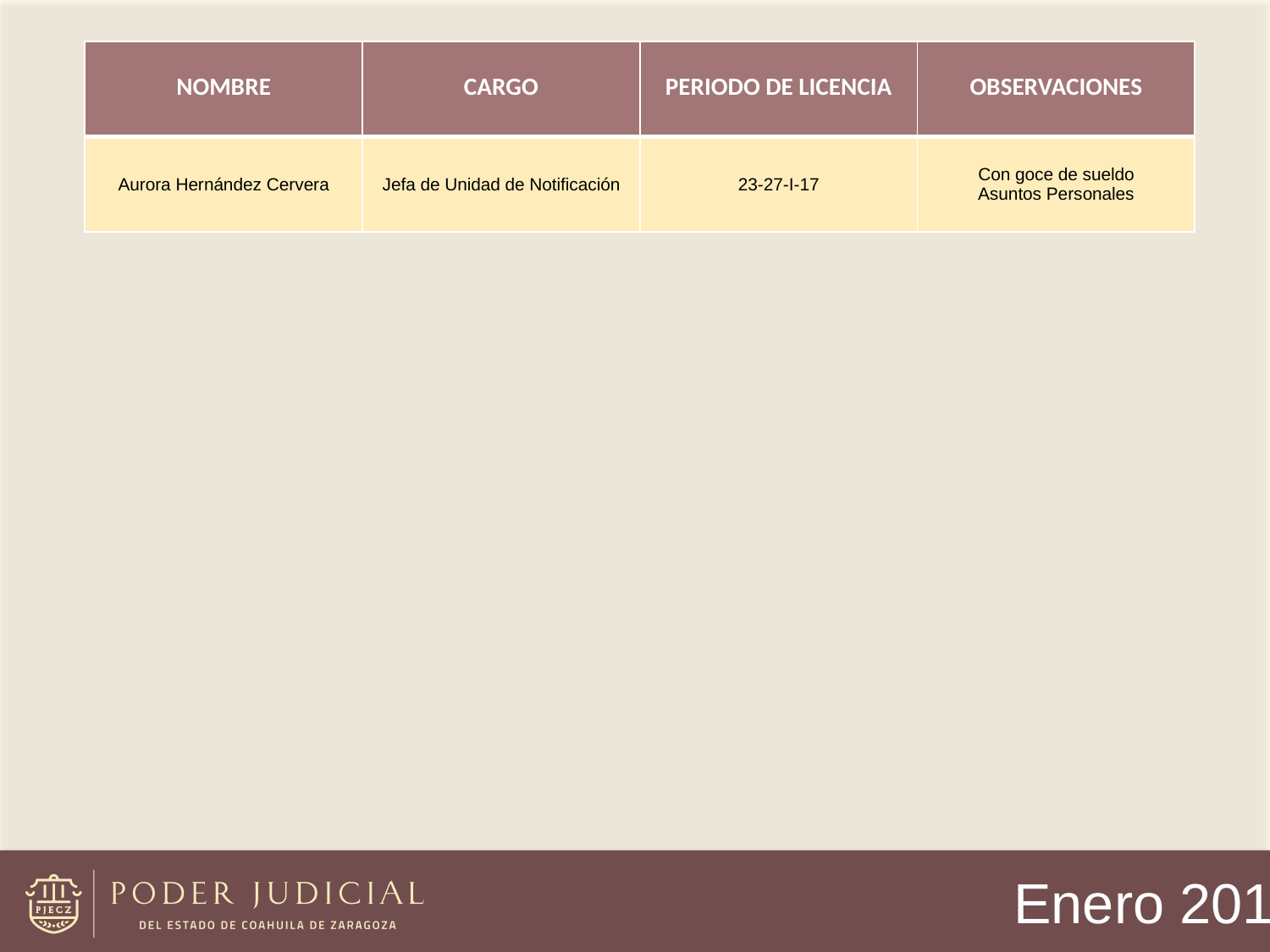

| NOMBRE | CARGO | PERIODO DE LICENCIA | OBSERVACIONES |
| --- | --- | --- | --- |
| Aurora Hernández Cervera | Jefa de Unidad de Notificación | 23-27-I-17 | Con goce de sueldo Asuntos Personales |
Enero 2017